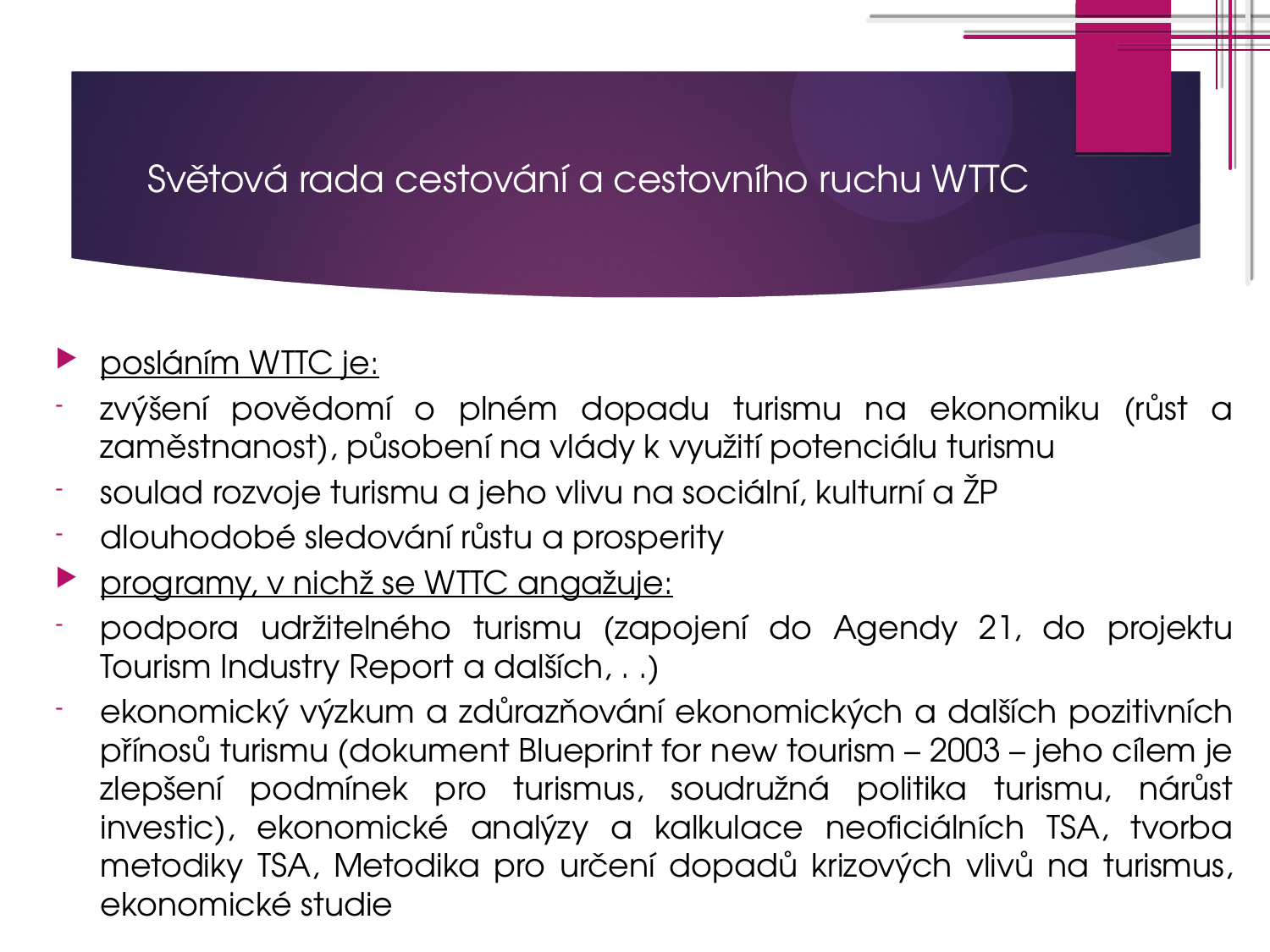

# Světová rada cestování a cestovního ruchu WTTC
posláním WTTC je:
zvýšení povědomí o plném dopadu turismu na ekonomiku (růst a zaměstnanost), působení na vlády k využití potenciálu turismu
soulad rozvoje turismu a jeho vlivu na sociální, kulturní a ŽP
dlouhodobé sledování růstu a prosperity
programy, v nichž se WTTC angažuje:
podpora udržitelného turismu (zapojení do Agendy 21, do projektu Tourism Industry Report a dalších, . .)
ekonomický výzkum a zdůrazňování ekonomických a dalších pozitivních přínosů turismu (dokument Blueprint for new tourism – 2003 – jeho cílem je zlepšení podmínek pro turismus, soudružná politika turismu, nárůst investic), ekonomické analýzy a kalkulace neoficiálních TSA, tvorba metodiky TSA, Metodika pro určení dopadů krizových vlivů na turismus, ekonomické studie